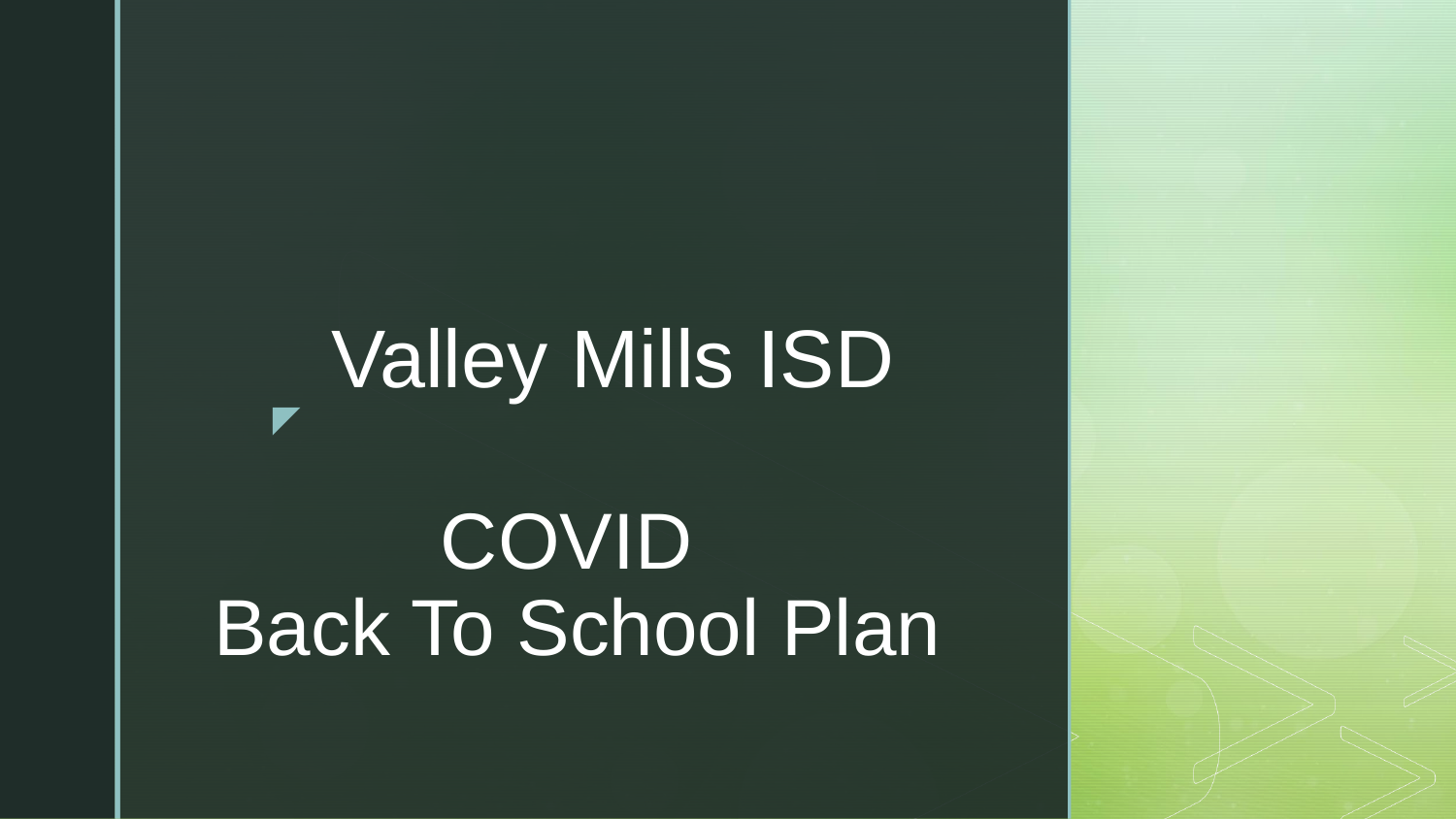

Valley Mills ISD
# COVID Back To School Plan